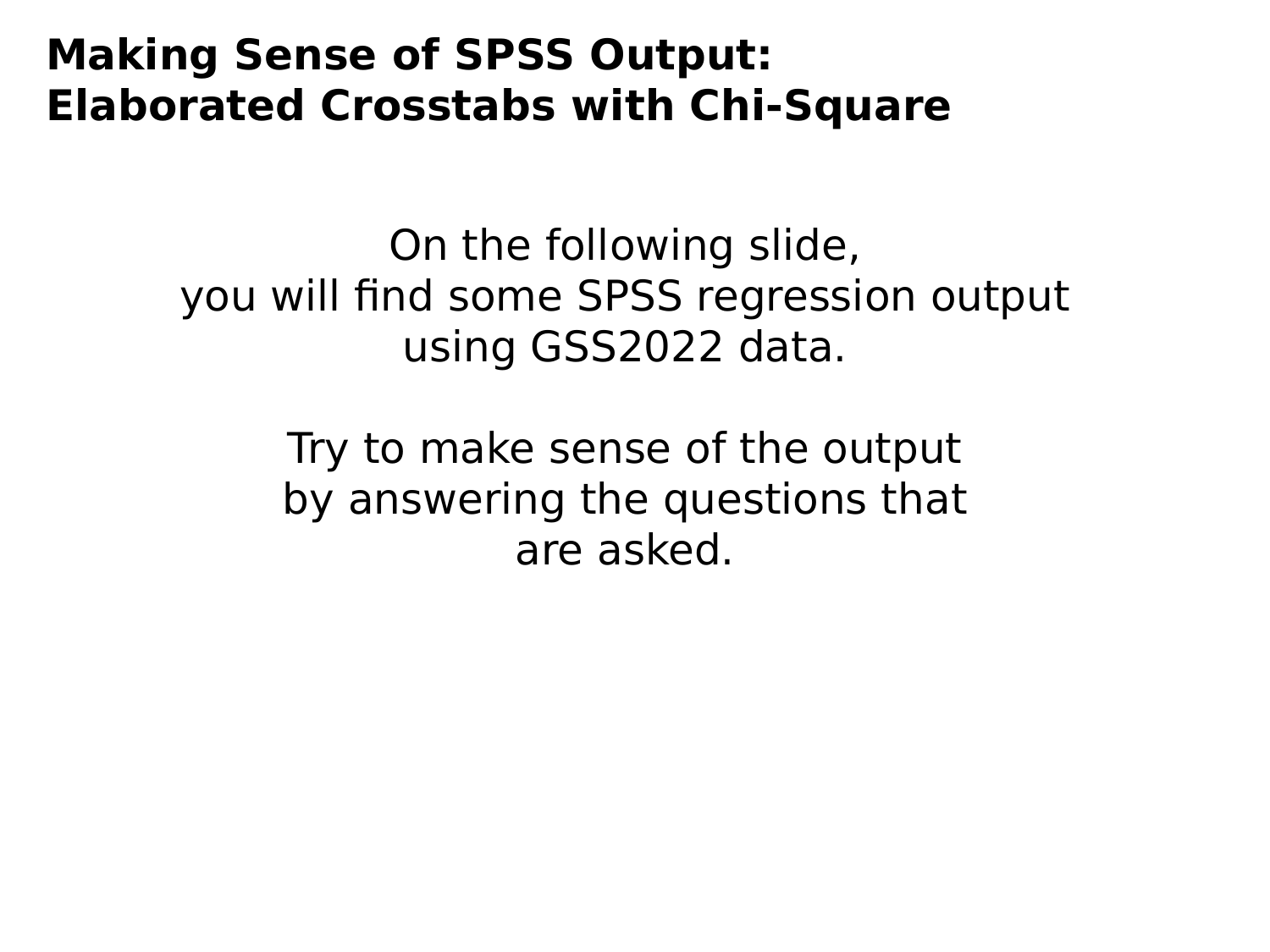

Making Sense of SPSS Output:
Elaborated Crosstabs with Chi-Square
On the following slide,
you will find some SPSS regression output
using GSS2022 data.

Try to make sense of the output
by answering the questions that
are asked.